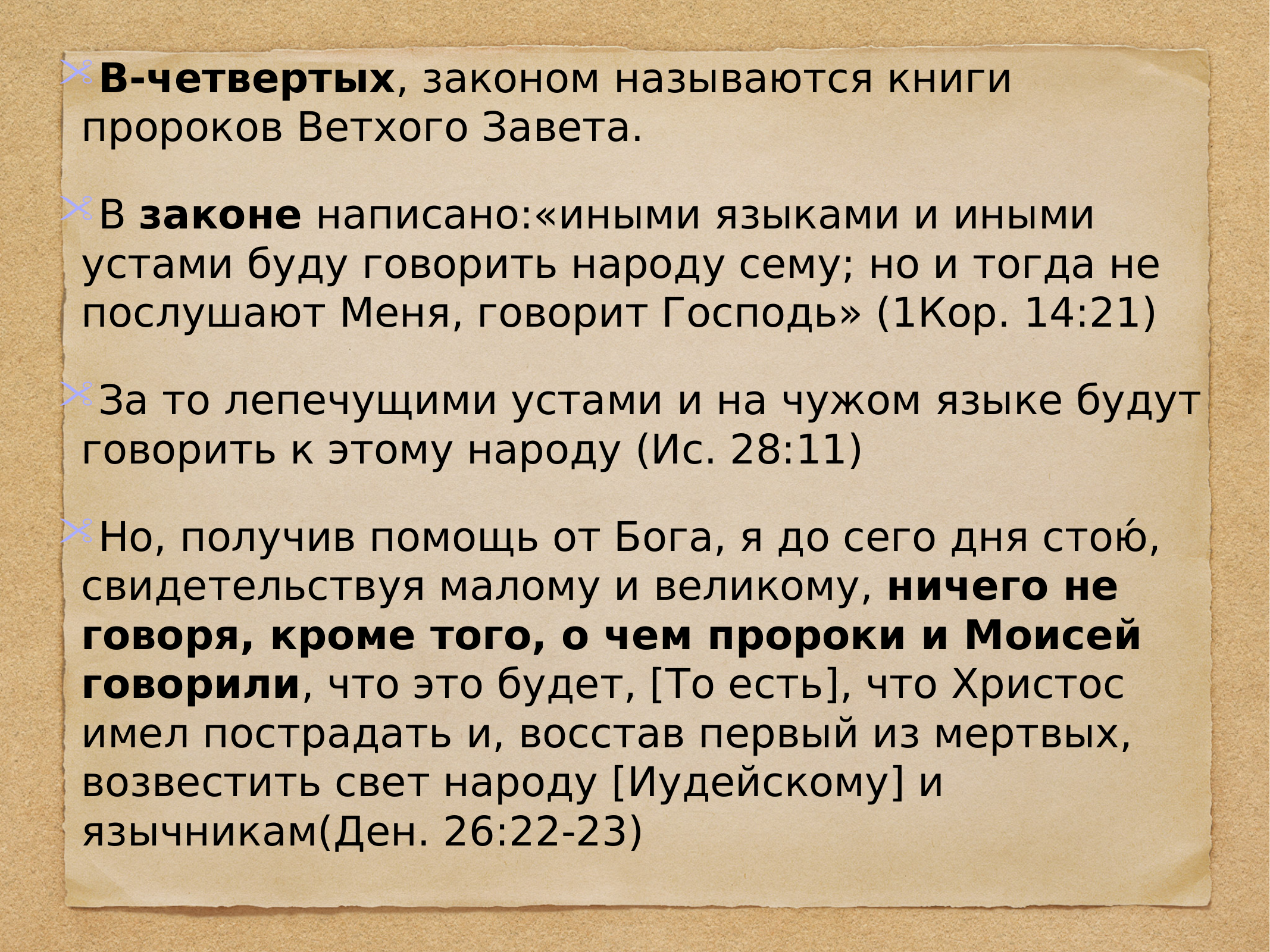

В-четвертых, законом называются книги пророков Ветхого Завета.
В законе написано:«иными языками и иными устами буду говорить народу сему; но и тогда не послушают Меня, говорит Господь» (1Кор. 14:21)
За то лепечущими устами и на чужом языке будут говорить к этому народу (Ис. 28:11)
Но, получив помощь от Бога, я до сего дня стою́, свидетельствуя малому и великому, ничего не говоря, кроме того, о чем пророки и Моисей говорили, что это будет, [То есть], что Христос имел пострадать и, восстав первый из мертвых, возвестить свет народу [Иудейскому] и язычникам(Ден. 26:22-23)